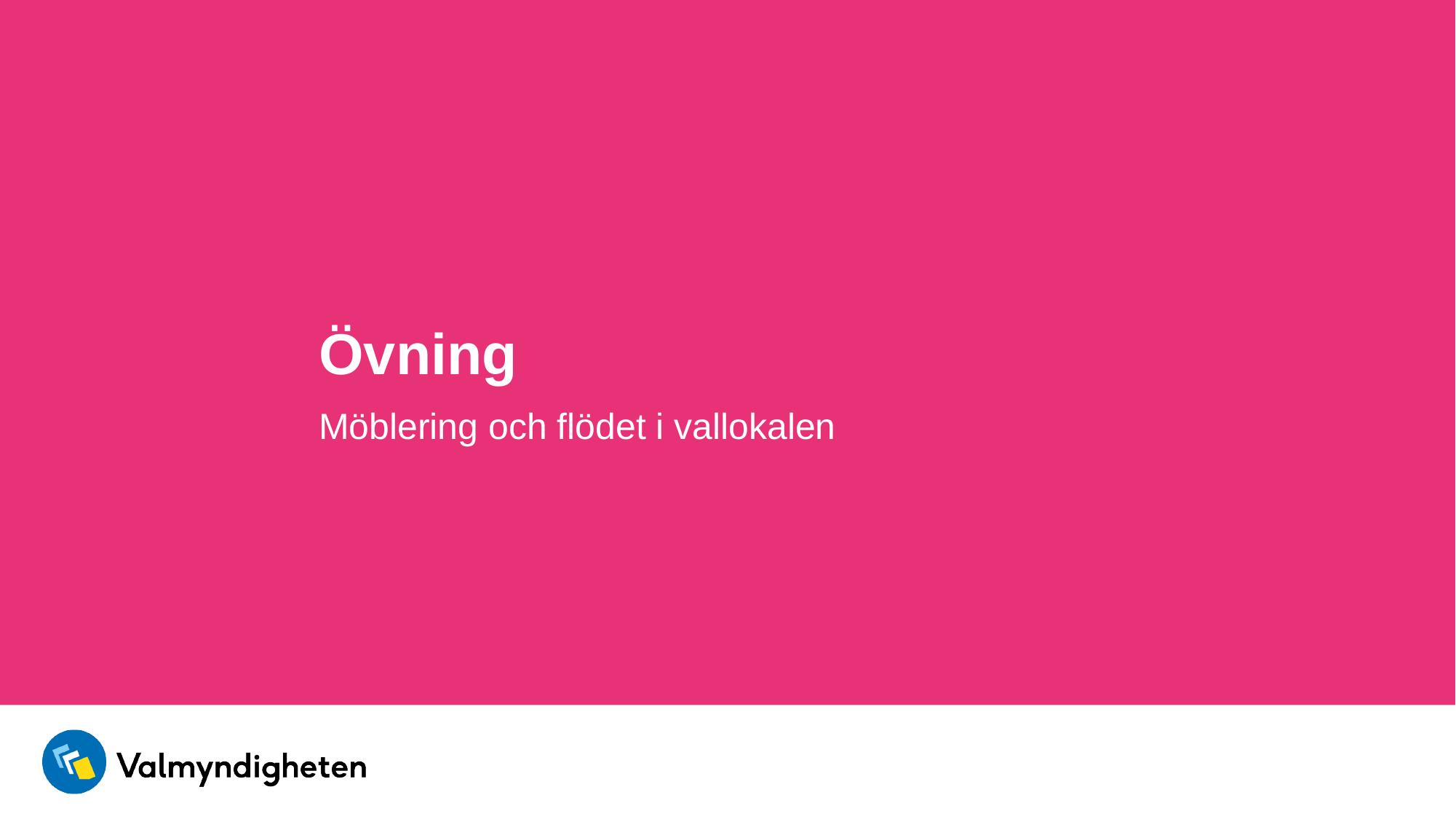

# Övning
Möblering och flödet i vallokalen